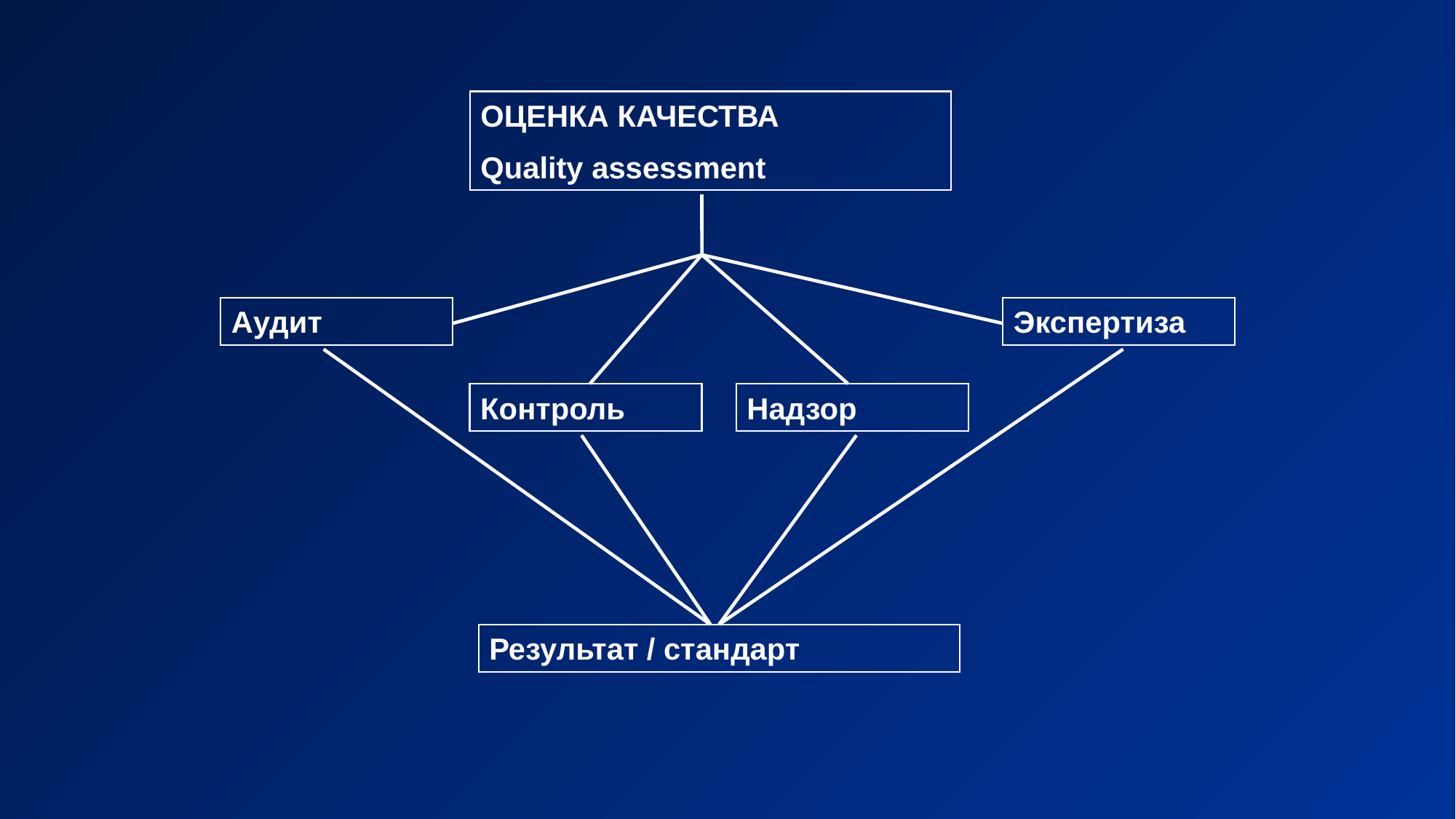

ОЦЕНКА КАЧЕСТВА
Quality assessment

Аудит
Экспертиза

Контроль
Надзор

Результат / стандарт